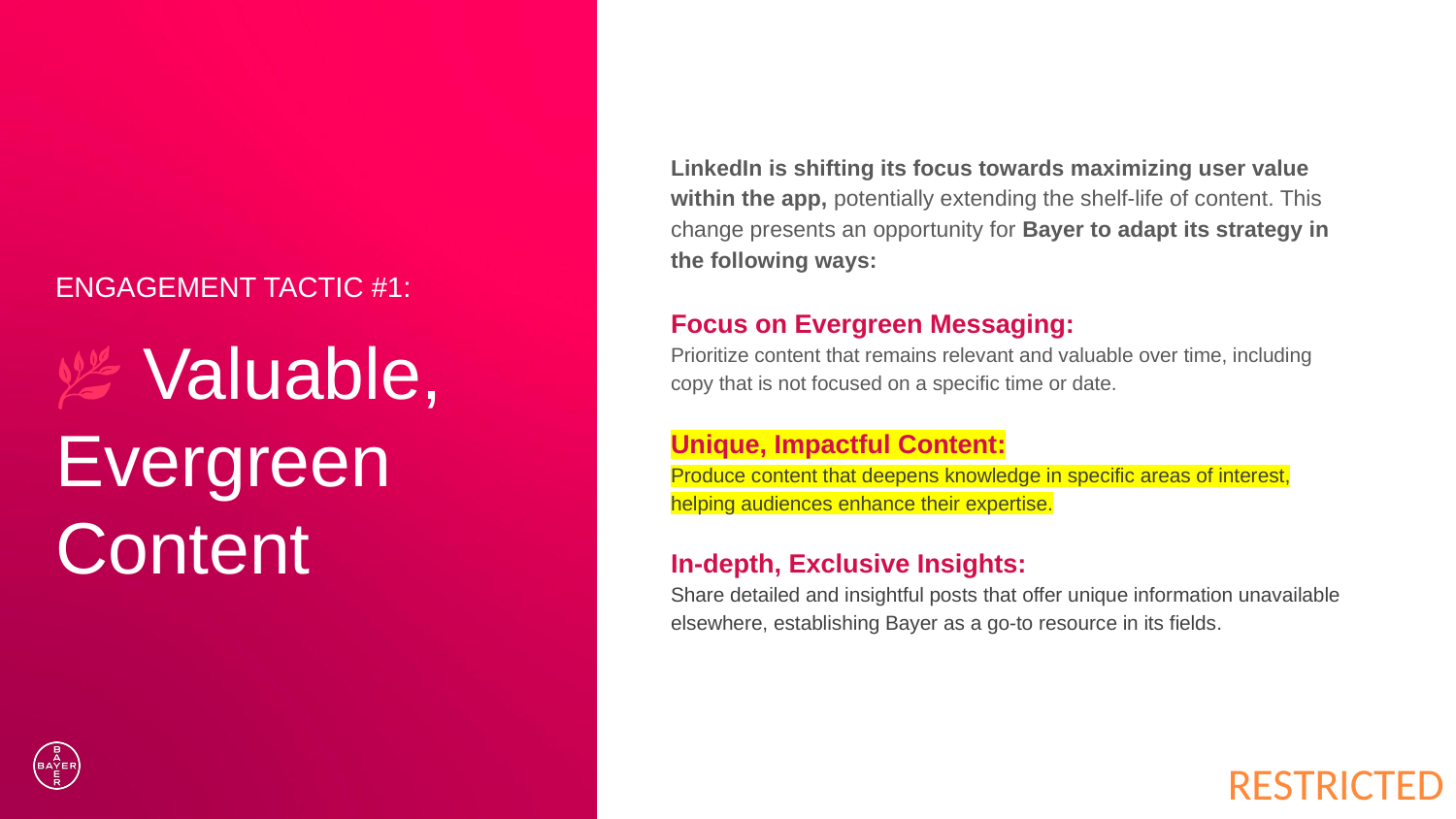

LinkedIn is shifting its focus towards maximizing user value within the app, potentially extending the shelf-life of content. This change presents an opportunity for Bayer to adapt its strategy in the following ways:

Focus on Evergreen Messaging:
Prioritize content that remains relevant and valuable over time, including copy that is not focused on a specific time or date.

Unique, Impactful Content:
Produce content that deepens knowledge in specific areas of interest, helping audiences enhance their expertise.

In-depth, Exclusive Insights:
Share detailed and insightful posts that offer unique information unavailable elsewhere, establishing Bayer as a go-to resource in its fields.

ENGAGEMENT TACTIC #1:
🌿 Valuable, Evergreen Content